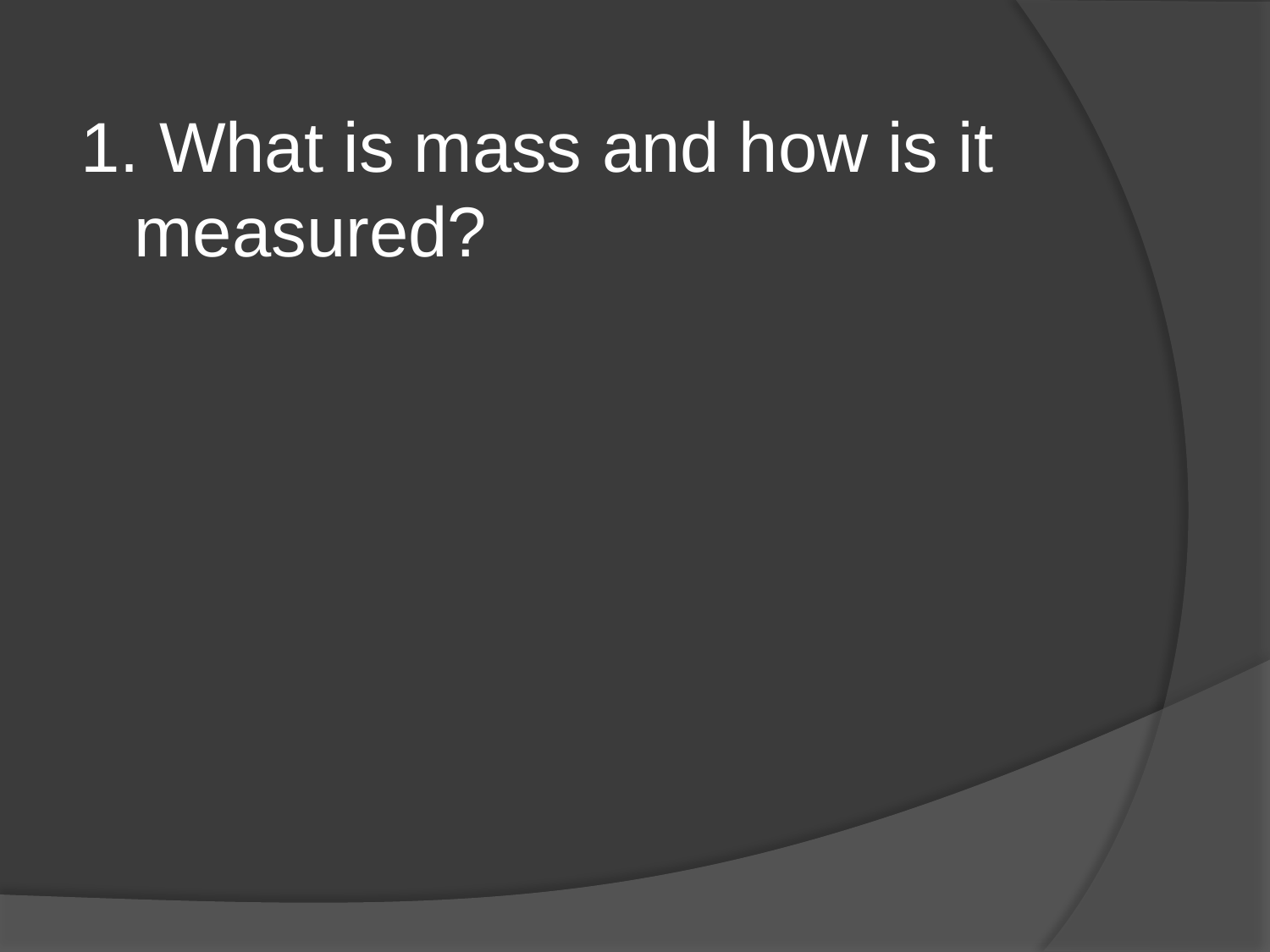

1. What is mass and how is it measured?